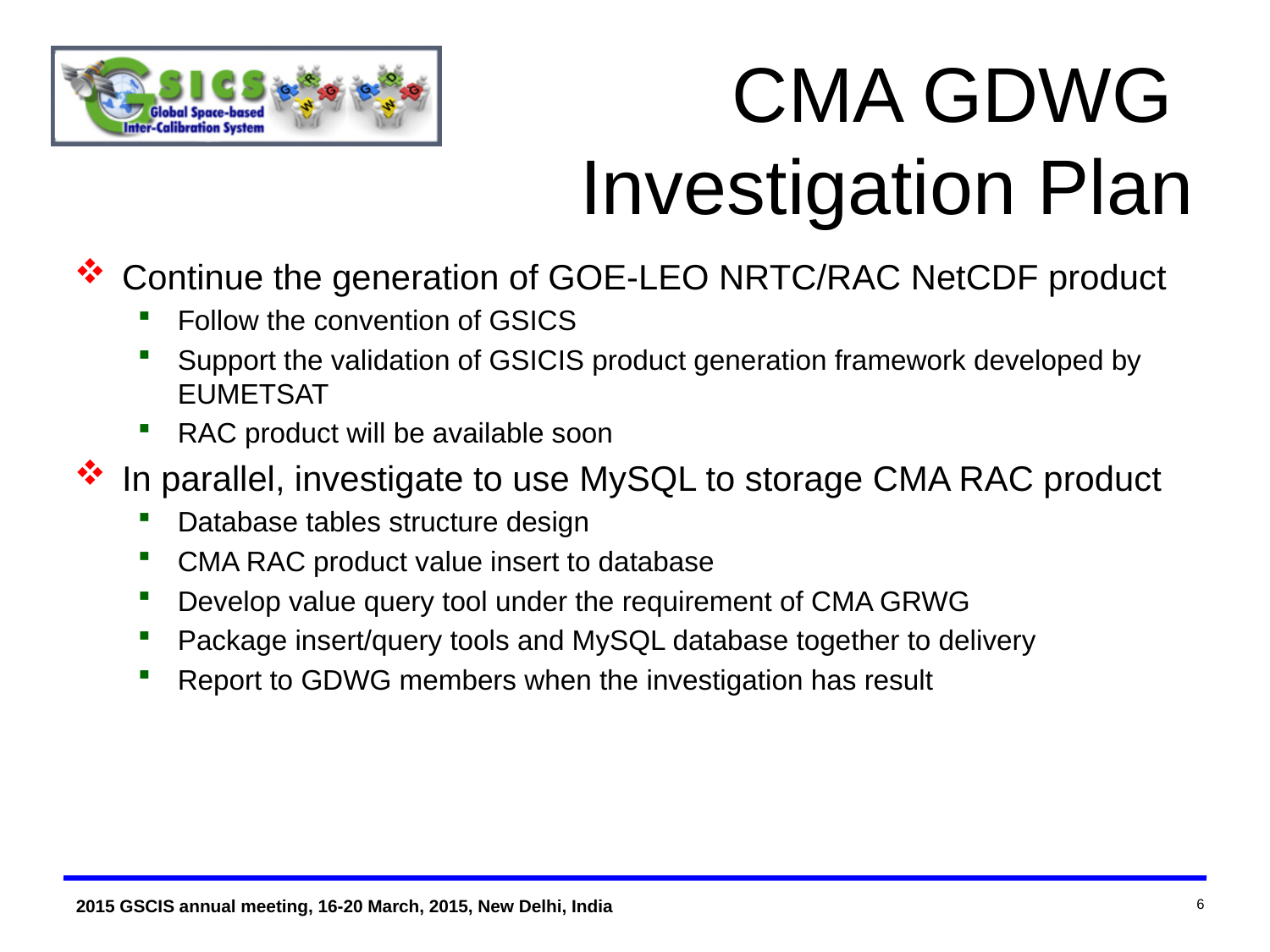

# CMA GDWG Investigation Plan
Continue the generation of GOE-LEO NRTC/RAC NetCDF product
Follow the convention of GSICS
Support the validation of GSICIS product generation framework developed by EUMETSAT
RAC product will be available soon
In parallel, investigate to use MySQL to storage CMA RAC product
Database tables structure design
CMA RAC product value insert to database
Develop value query tool under the requirement of CMA GRWG
Package insert/query tools and MySQL database together to delivery
Report to GDWG members when the investigation has result
6